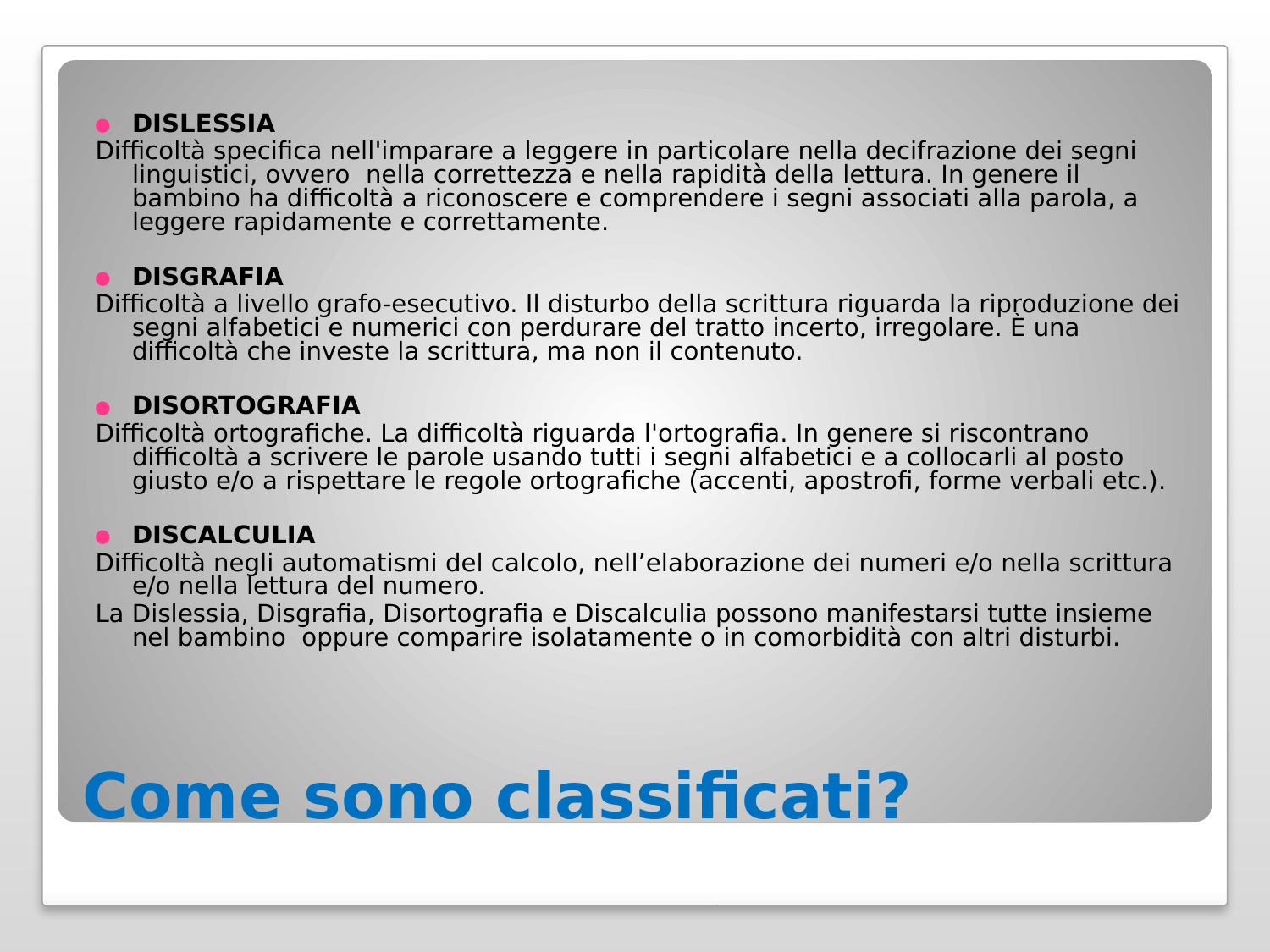

DISLESSIA
Difficoltà specifica nell'imparare a leggere in particolare nella decifrazione dei segni linguistici, ovvero  nella correttezza e nella rapidità della lettura. In genere il bambino ha difficoltà a riconoscere e comprendere i segni associati alla parola, a leggere rapidamente e correttamente.

DISGRAFIA
Difficoltà a livello grafo-esecutivo. Il disturbo della scrittura riguarda la riproduzione dei segni alfabetici e numerici con perdurare del tratto incerto, irregolare. È una difficoltà che investe la scrittura, ma non il contenuto.

DISORTOGRAFIA
Difficoltà ortografiche. La difficoltà riguarda l'ortografia. In genere si riscontrano difficoltà a scrivere le parole usando tutti i segni alfabetici e a collocarli al posto giusto e/o a rispettare le regole ortografiche (accenti, apostrofi, forme verbali etc.).

DISCALCULIA
Difficoltà negli automatismi del calcolo, nell’elaborazione dei numeri e/o nella scrittura e/o nella lettura del numero.
La Dislessia, Disgrafia, Disortografia e Discalculia possono manifestarsi tutte insieme nel bambino  oppure comparire isolatamente o in comorbidità con altri disturbi.
# Come sono classificati?